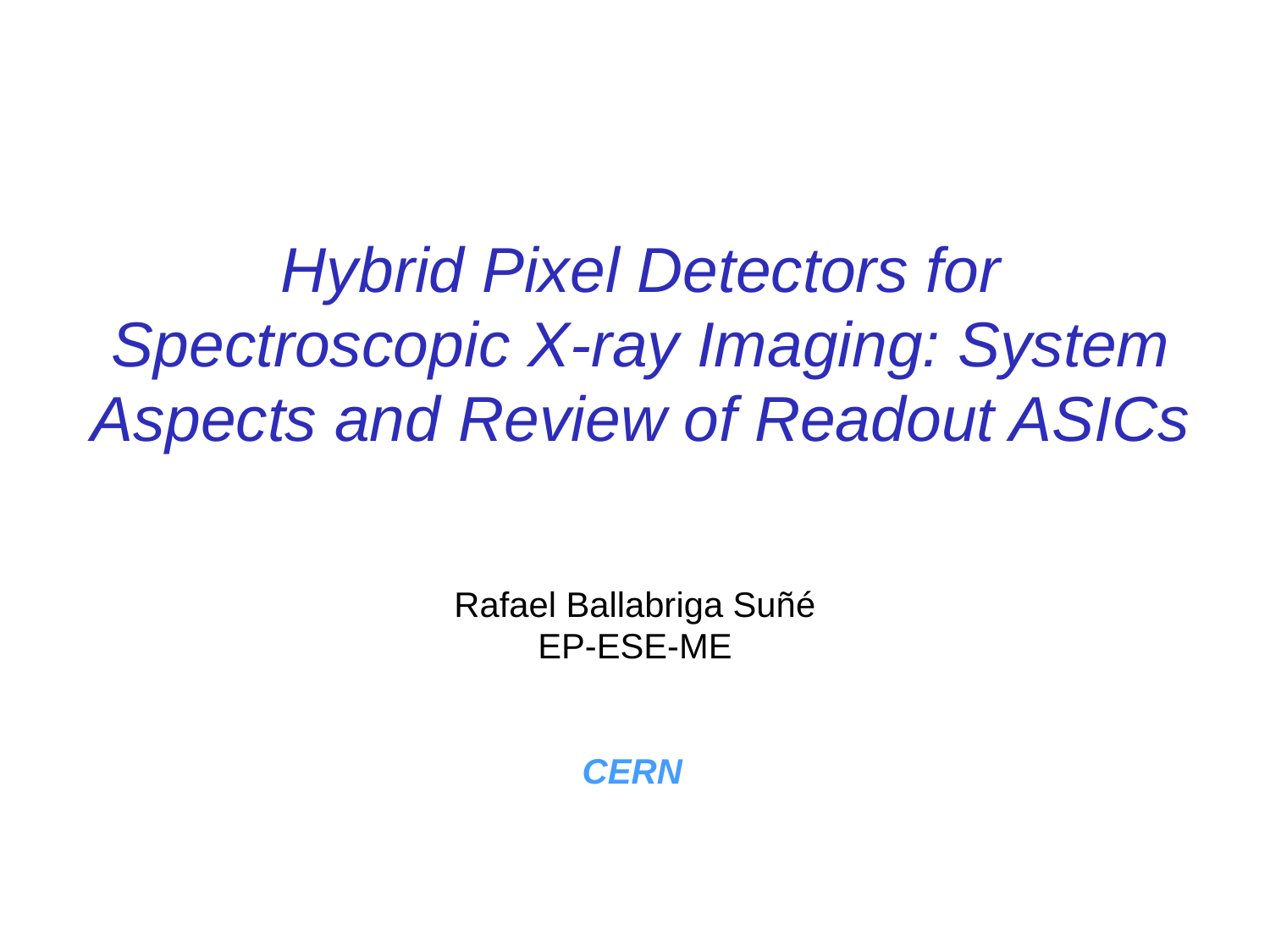

Third Barcelona Techno Week
Course on semiconductor detectors
ICCUB, 2nd-6th July 2018
Hybrid Pixel Detectors for Spectroscopic X-ray Imaging: System Aspects and Review of Readout ASICs
Rafael Ballabriga Suñé
EP-ESE-ME

CERN